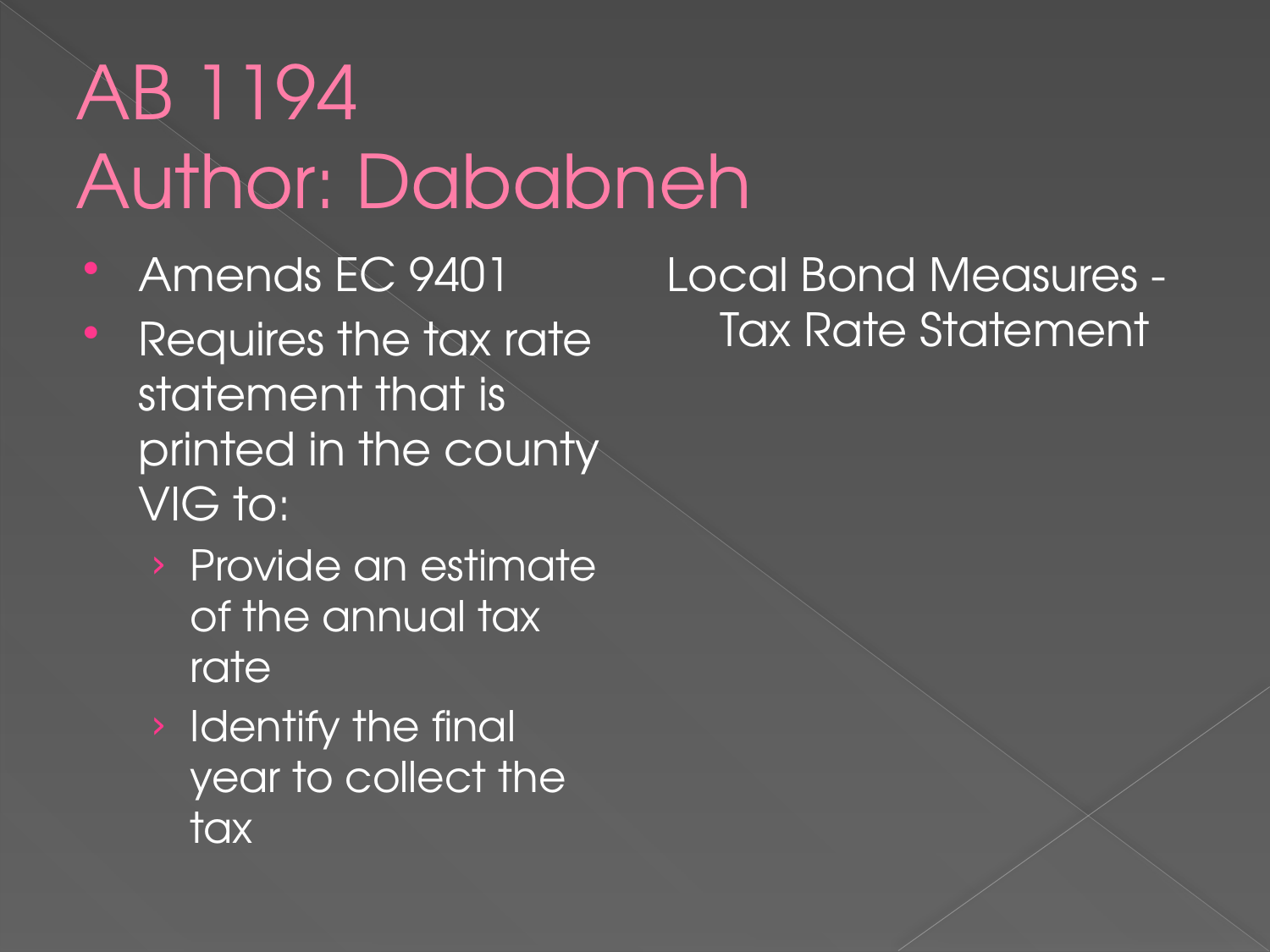

# AB 1194 Author: Dababneh
Amends EC 9401
Requires the tax rate statement that is printed in the county VIG to:
Provide an estimate of the annual tax rate
Identify the final year to collect the tax
Local Bond Measures - Tax Rate Statement